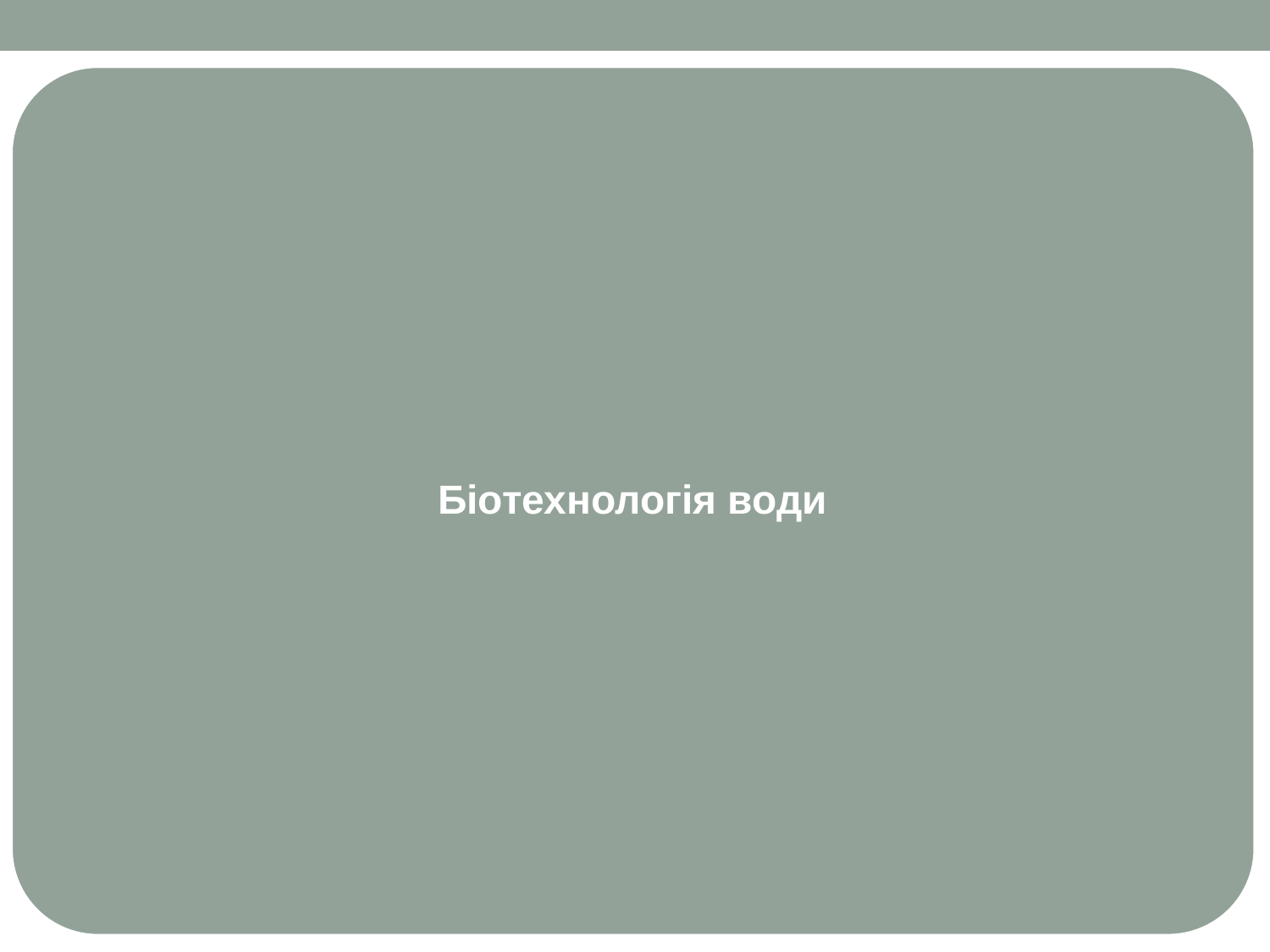

Біотехнологія води
# ВЗАЄМОВІДНОСИНИ   ЛЮДИНИ  ТА БІОСФЕРИ
«Вода – це вічно відновлювальний у Біосфері продукт не просто багаторазового, а нескінченного споживання.»